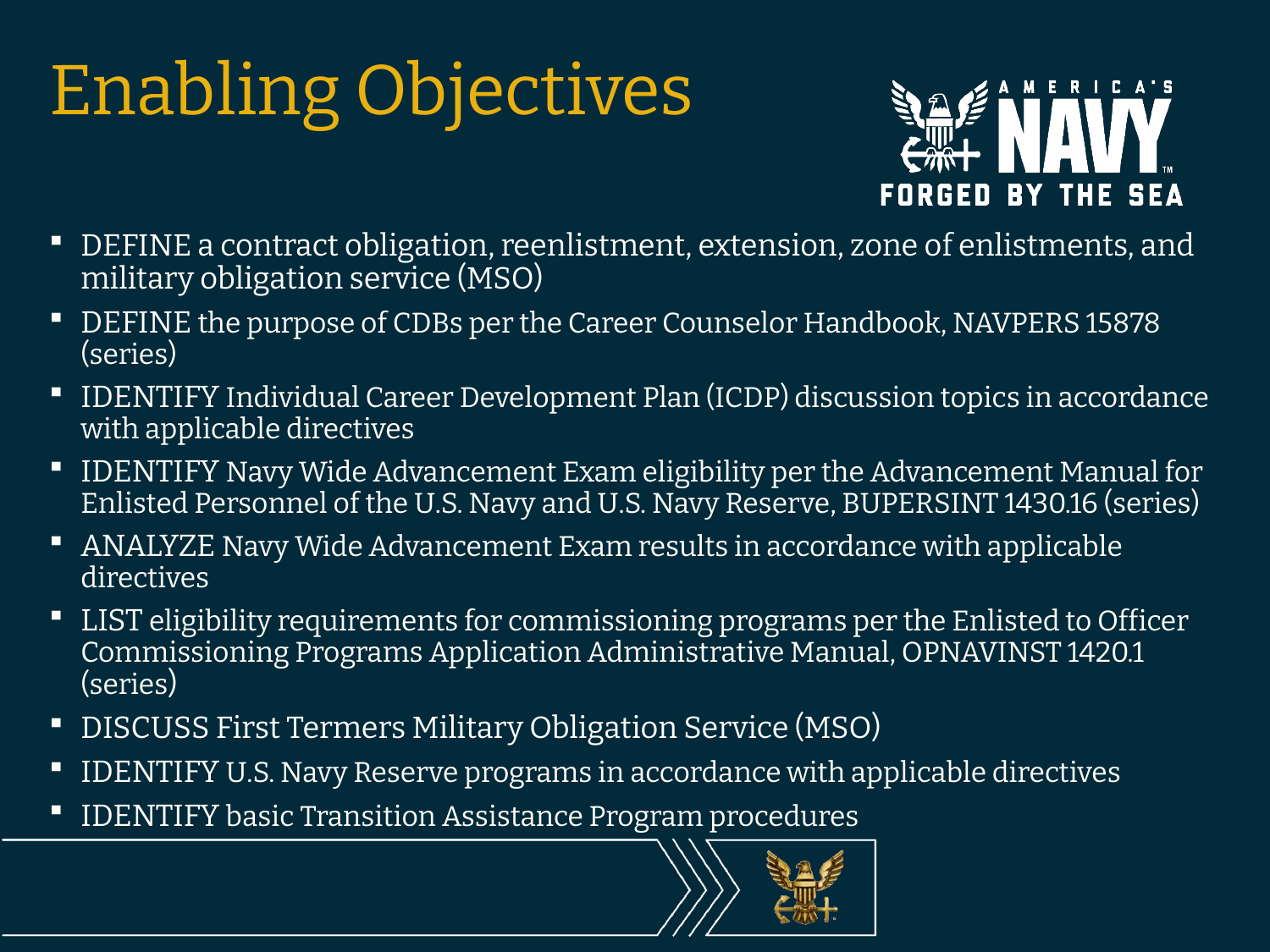

# Enabling Objectives
DEFINE a contract obligation, reenlistment, extension, zone of enlistments, and military obligation service (MSO)
DEFINE the purpose of CDBs per the Career Counselor Handbook, NAVPERS 15878 (series)
IDENTIFY Individual Career Development Plan (ICDP) discussion topics in accordance with applicable directives
IDENTIFY Navy Wide Advancement Exam eligibility per the Advancement Manual for Enlisted Personnel of the U.S. Navy and U.S. Navy Reserve, BUPERSINT 1430.16 (series)
ANALYZE Navy Wide Advancement Exam results in accordance with applicable directives
LIST eligibility requirements for commissioning programs per the Enlisted to Officer Commissioning Programs Application Administrative Manual, OPNAVINST 1420.1 (series)
DISCUSS First Termers Military Obligation Service (MSO)
IDENTIFY U.S. Navy Reserve programs in accordance with applicable directives
IDENTIFY basic Transition Assistance Program procedures